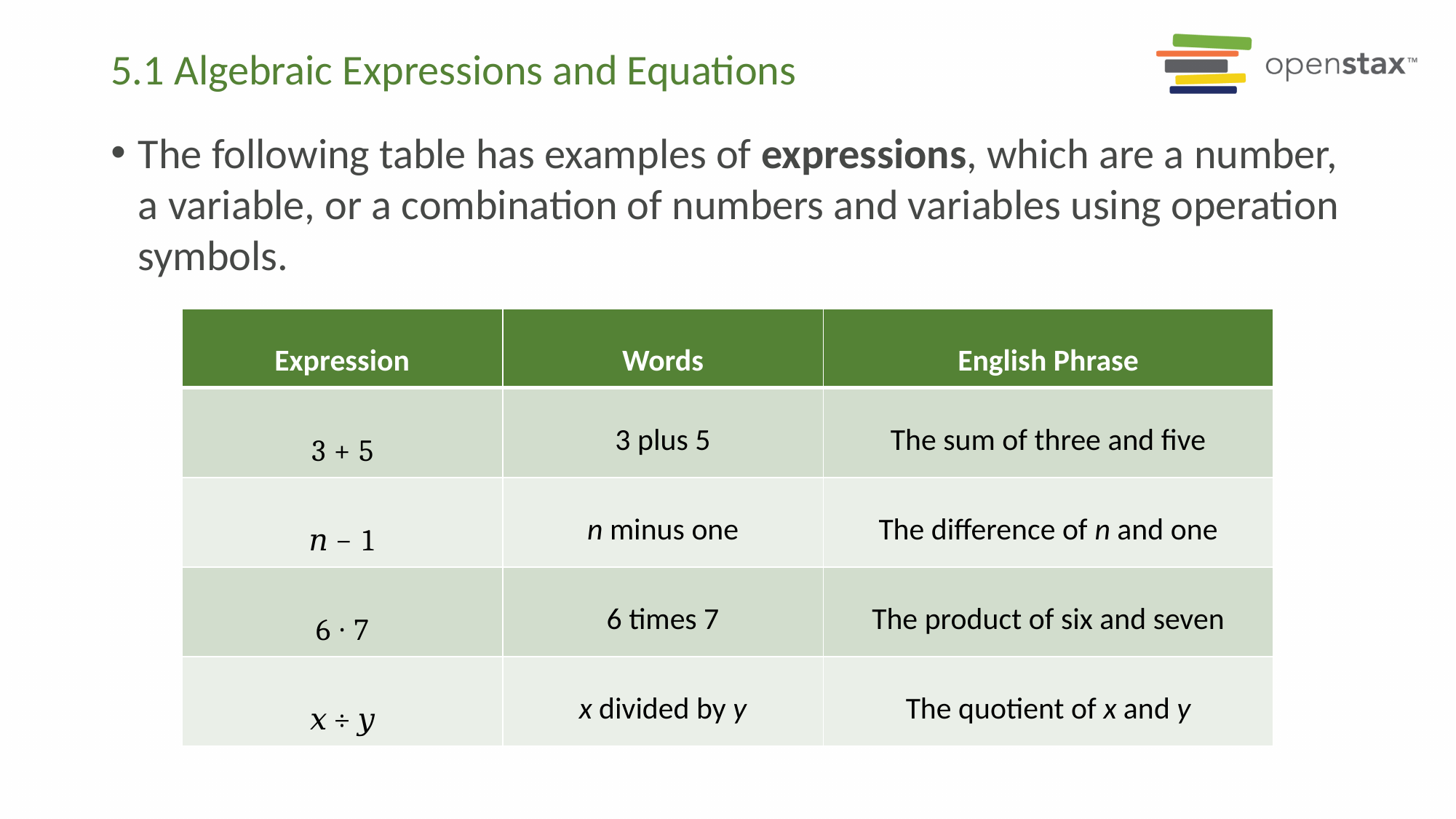

# 5.1 Algebraic Expressions and Equations
The following table has examples of expressions, which are a number, a variable, or a combination of numbers and variables using operation symbols.
| Expression | Words | English Phrase |
| --- | --- | --- |
| 3 + 5 | 3 plus 5 | The sum of three and five |
| 𝑛 − 1 | n minus one | The difference of n and one |
| 6 ∙ 7 | 6 times 7 | The product of six and seven |
| 𝑥 ÷ 𝑦 | x divided by y | The quotient of x and y |